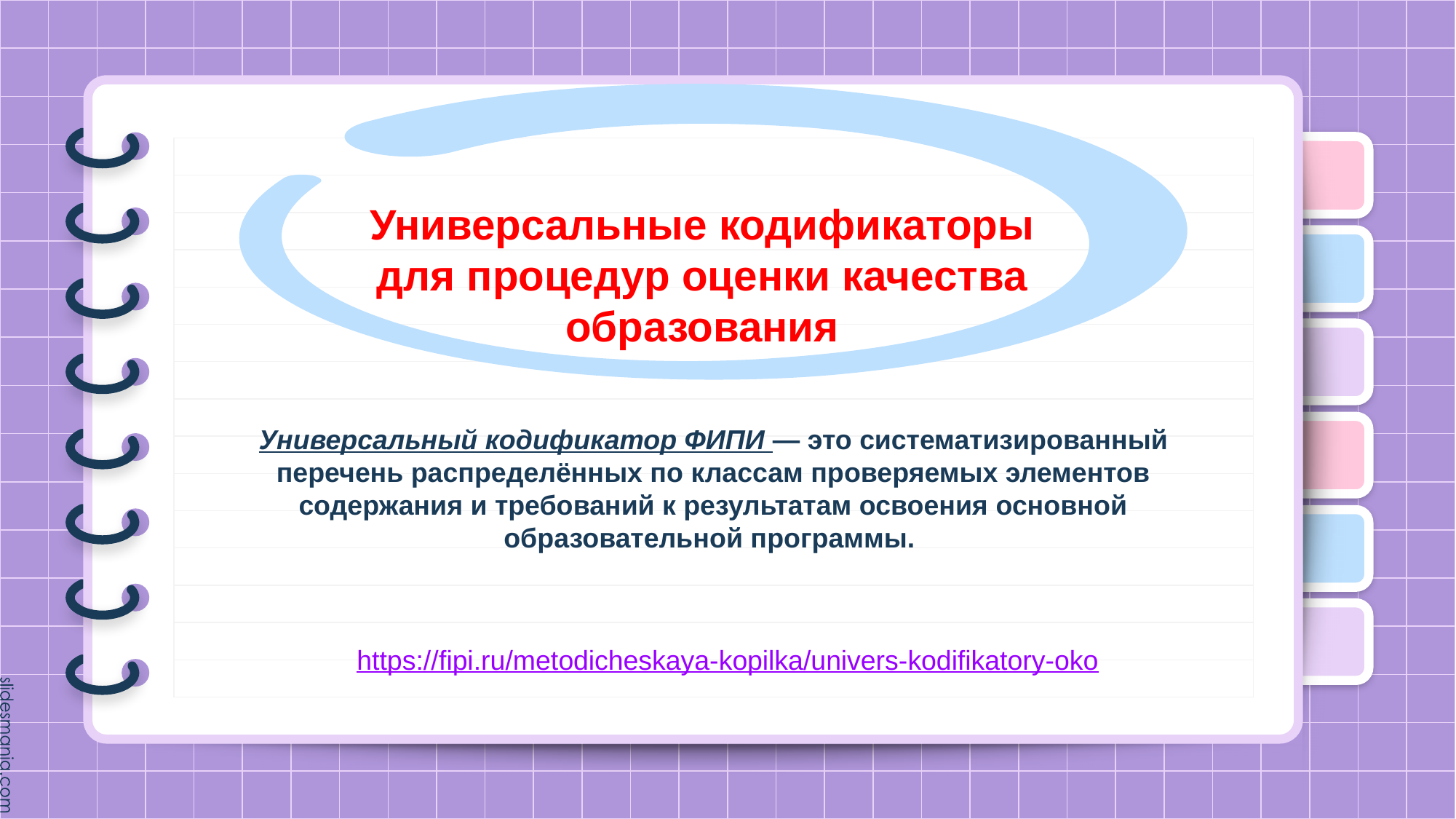

Универсальные кодификаторы для процедур оценки качества образования
# Универсальный кодификатор ФИПИ — это систематизированный перечень распределённых по классам проверяемых элементов содержания и требований к результатам освоения основной образовательной программы.
https://fipi.ru/metodicheskaya-kopilka/univers-kodifikatory-oko